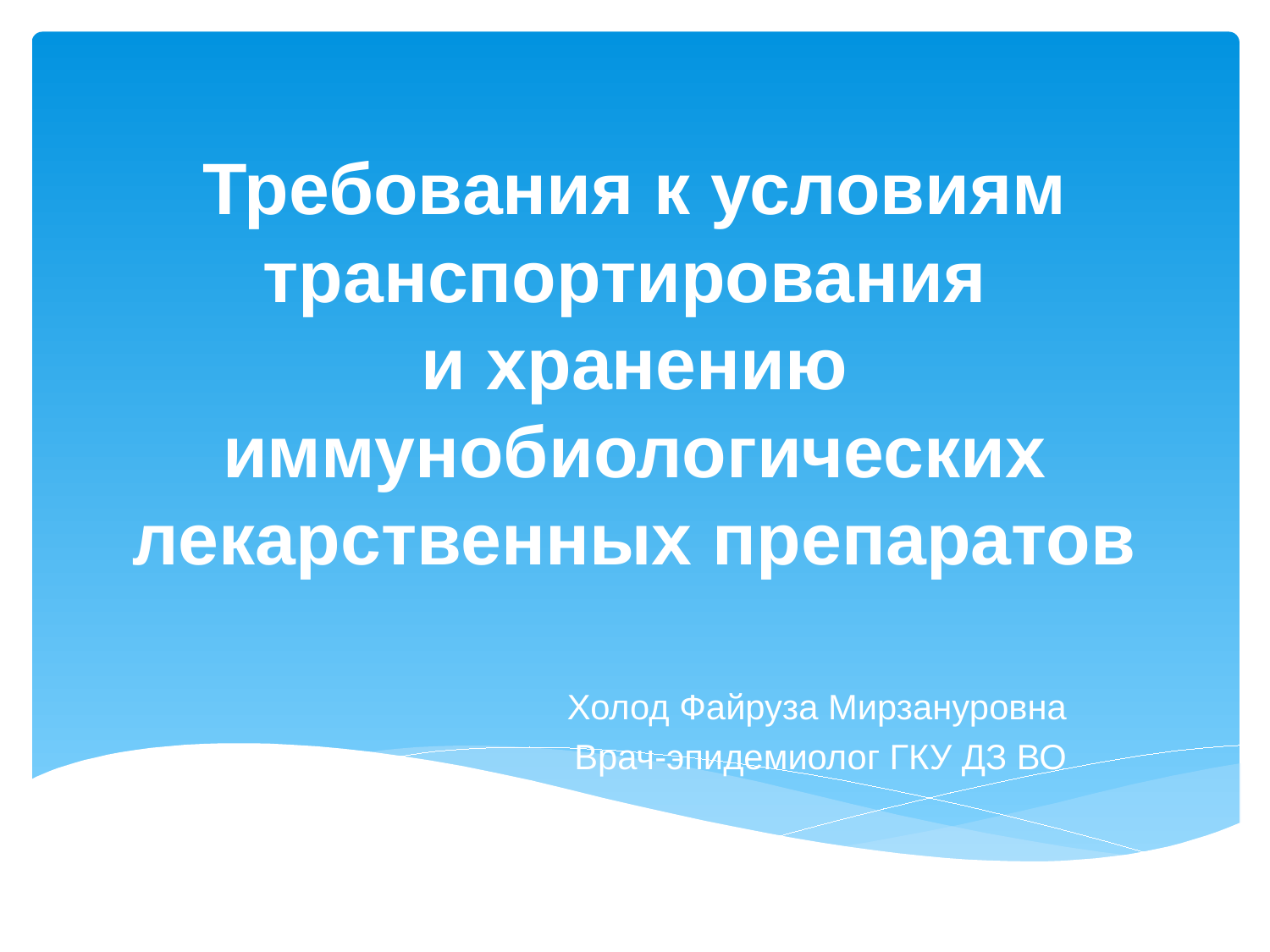

# Требования к условиям транспортирования и хранению иммунобиологических лекарственных препаратов
Холод Файруза Мирзануровна
Врач-эпидемиолог ГКУ ДЗ ВО